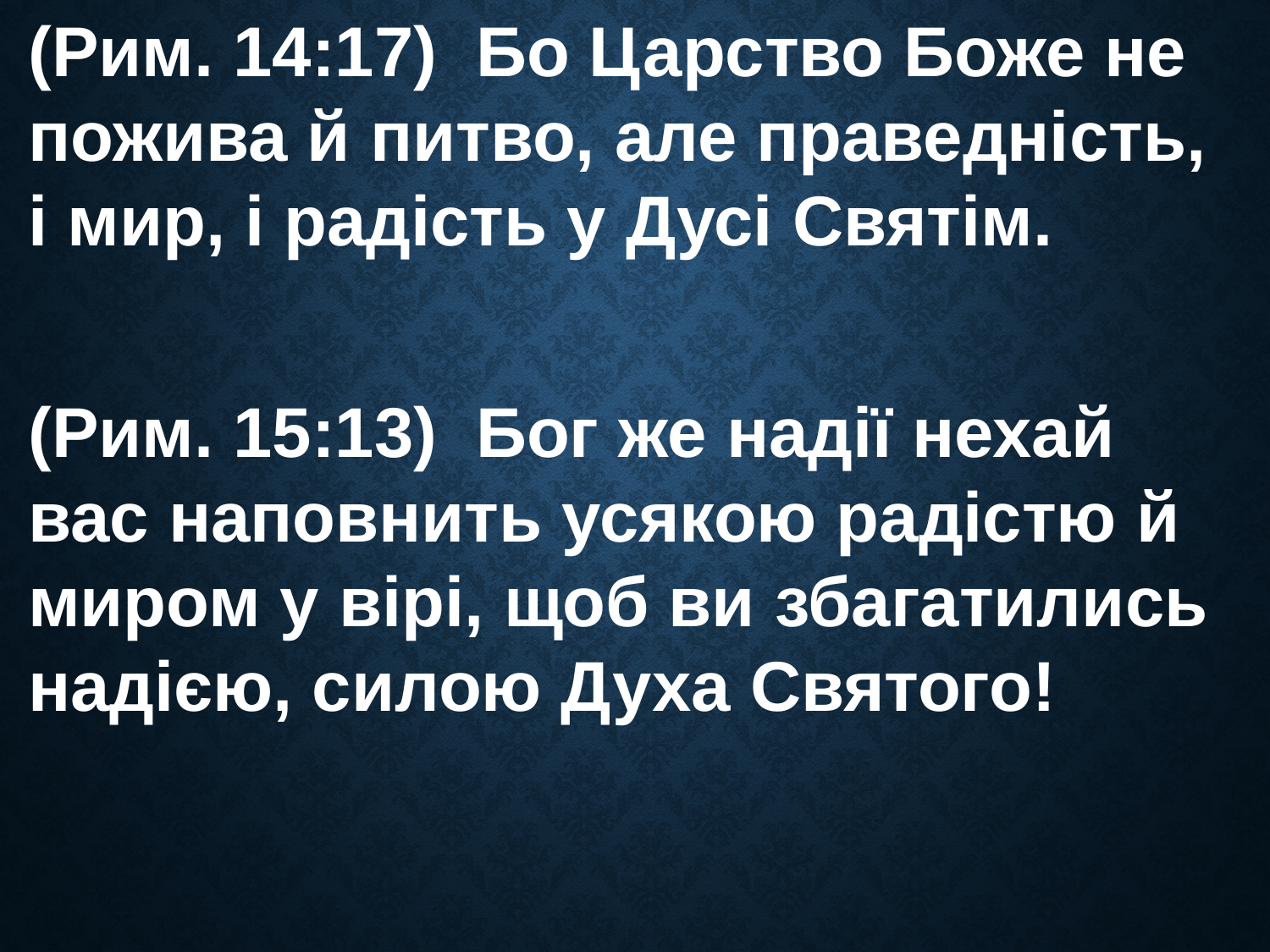

(Рим. 14:17)  Бо Царство Боже не пожива й питво, але праведність, і мир, і радість у Дусі Святім.

(Рим. 15:13)  Бог же надії нехай вас наповнить усякою радістю й миром у вірі, щоб ви збагатились надією, силою Духа Святого!